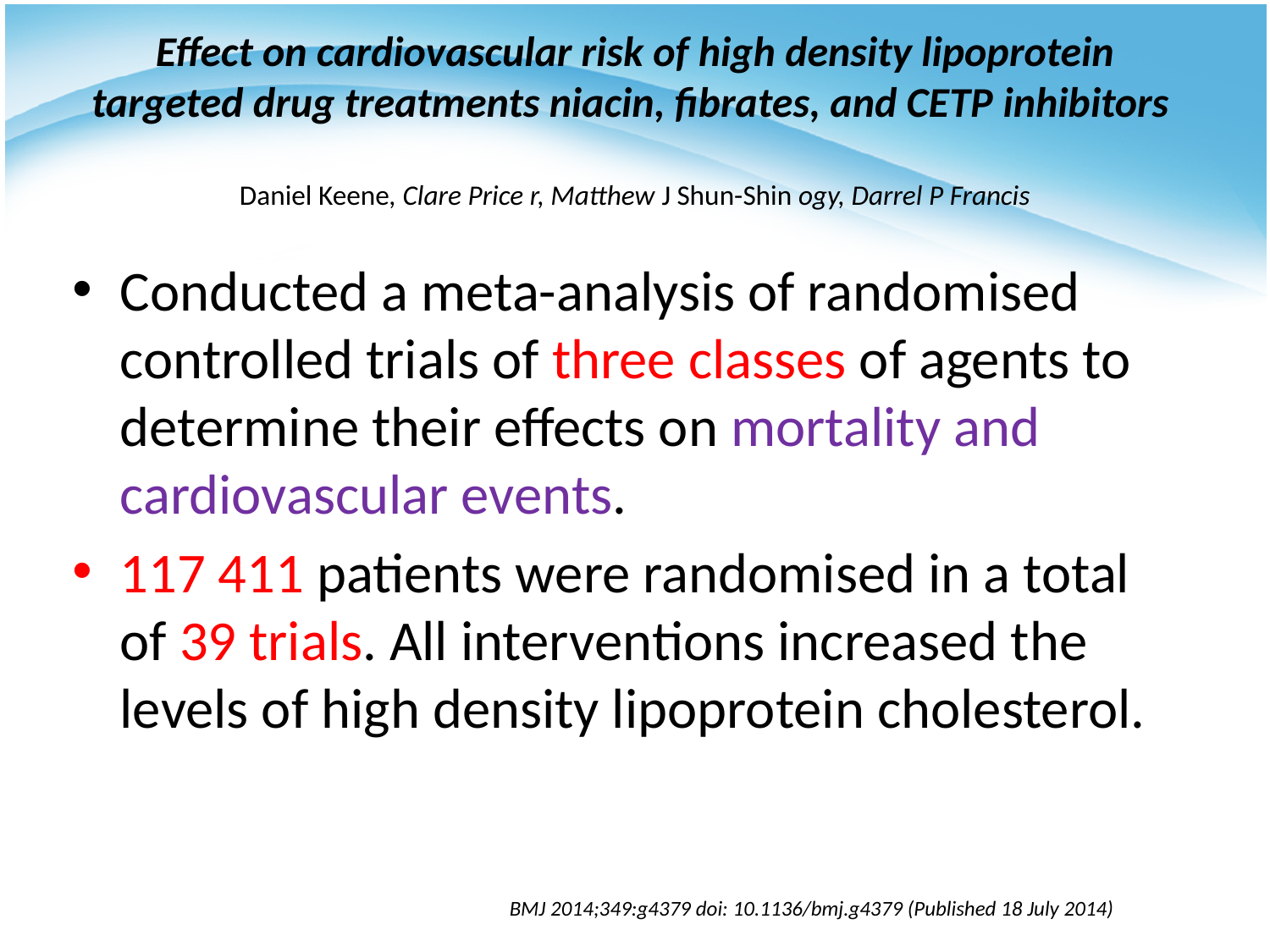

# Effect on cardiovascular risk of high density lipoprotein targeted drug treatments niacin, fibrates, and CETP inhibitors Daniel Keene, Clare Price r, Matthew J Shun-Shin ogy, Darrel P Francis
Conducted a meta-analysis of randomised controlled trials of three classes of agents to determine their effects on mortality and cardiovascular events.
117 411 patients were randomised in a total of 39 trials. All interventions increased the levels of high density lipoprotein cholesterol.
BMJ 2014;349:g4379 doi: 10.1136/bmj.g4379 (Published 18 July 2014)